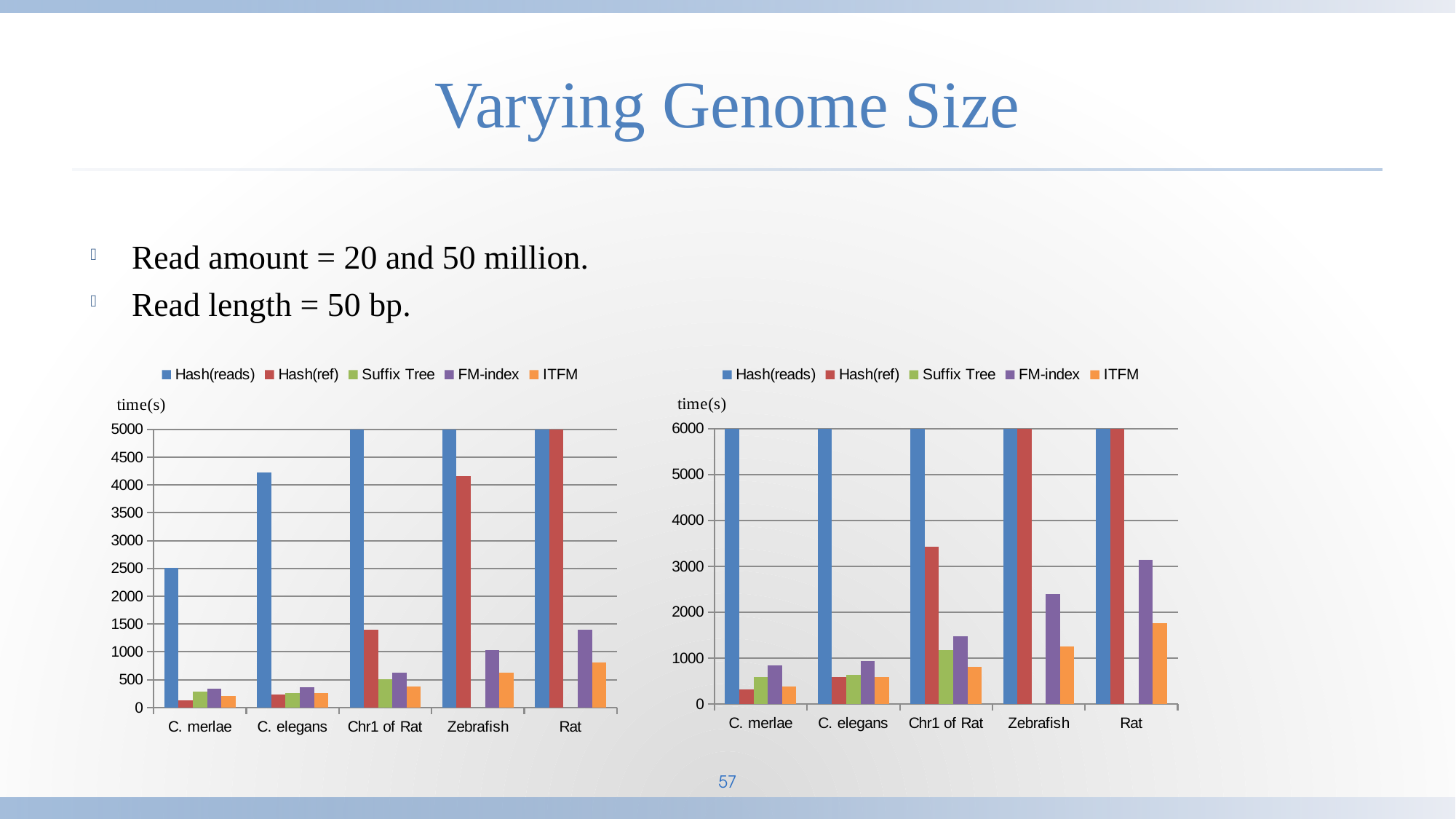

# Varying Genome Size
Read amount = 20 and 50 million.
Read length = 50 bp.

### Chart

| Category | Hash(reads) | Hash(ref) | Suffix Tree | FM-index | ITFM |
|---|---|---|---|---|---|
| C. merlae | 2510.42 | 130.0 | 280.84440000000023 | 344.464 | 205.038 |
| C. elegans | 4226.9800000000005 | 231.0 | 263.5580616 | 372.0279999999998 | 262.2609999999998 |
| Chr1 of Rat | 7541.06 | 1403.0 | 507.0 | 624.782 | 384.325 |
| Zebrafish | 50000.0 | 4156.0 | None | 1037.1 | 625.7900000000004 |
| Rat | 50000.0 | 7482.0 | None | 1392.35 | 816.8619999999993 |

### Chart

| Category | Hash(reads) | Hash(ref) | Suffix Tree | FM-index | ITFM |
|---|---|---|---|---|---|
| C. merlae | 6533.3 | 323.91144 | 578.085 | 837.2990000000004 | 376.077 |
| C. elegans | 28144.0 | 582.0 | 637.776 | 938.97 | 593.218 |
| Chr1 of Rat | 16420.21 | 3420.21 | 1173.066732 | 1476.83 | 814.8599999999996 |
| Zebrafish | 50000.0 | 9402.0 | None | 2396.27 | 1257.06 |
| Rat | 50000.0 | 18705.0 | None | 3134.34 | 1765.3899999999999 |
57